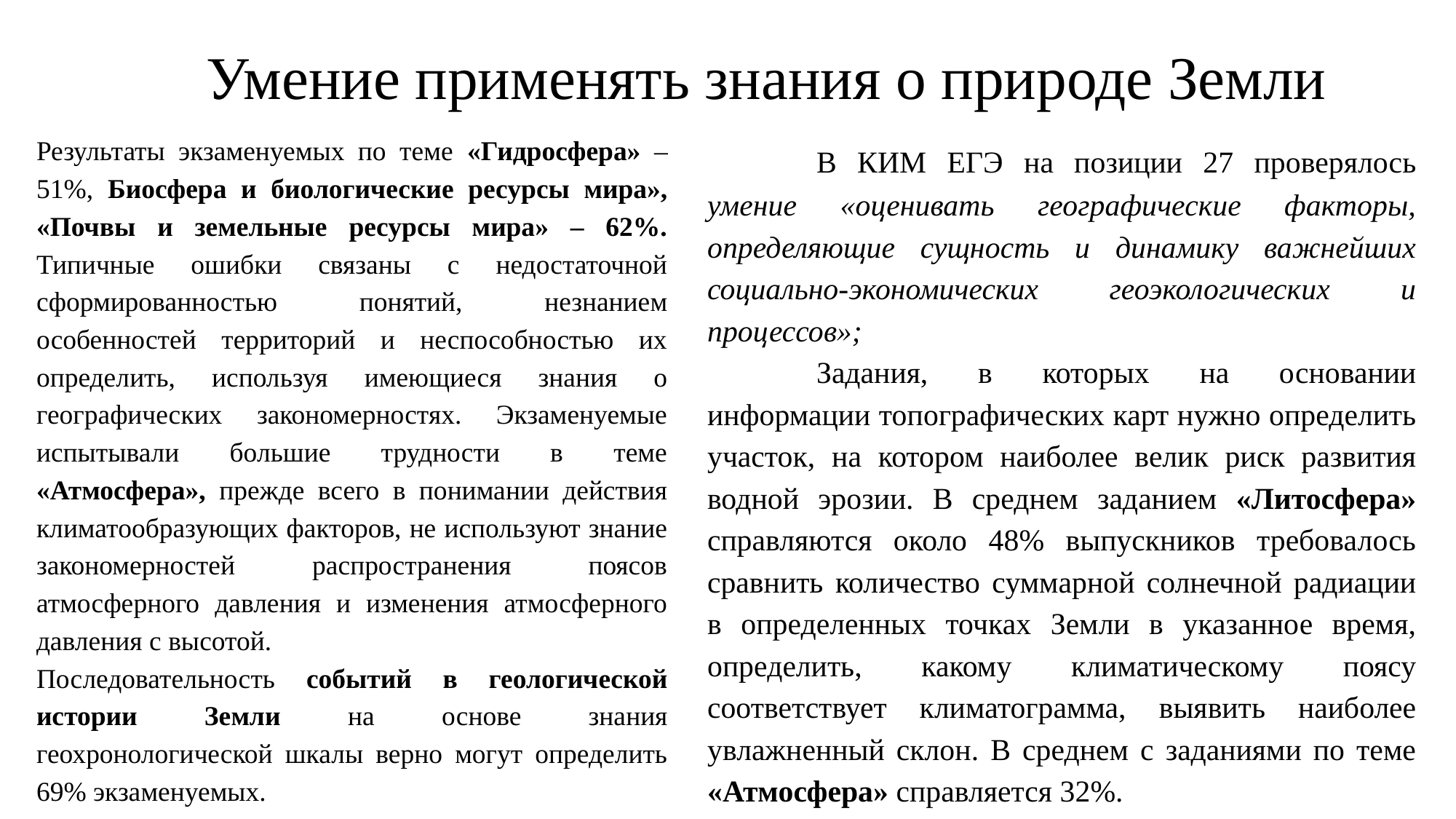

Умение применять знания о природе Земли
	В КИМ ЕГЭ на позиции 27 проверялось умение «оценивать географические факторы, определяющие сущность и динамику важнейших социально-экономических геоэкологических u процессов»;
	Задания, в которых на основании информации топографических карт нужно определить участок, на котором наиболее велик риск развития водной эрозии. B среднем заданием «Литосфера» справляются около 48% выпускников требовалось сравнить количество суммарной солнечной радиации в определенных точках Земли в указанное время, определить, какому климатическому поясу соответствует климатограмма, выявить наиболее увлажненный склон. В среднем с заданиями по теме «Атмосфера» справляется 32%.
Результаты экзаменуемых по теме «Гидросфера» – 51%, Биосфера и биологические ресурсы мира», «Почвы и земельные ресурсы мира» – 62%. Типичные ошибки связаны с недостаточной сформированностью понятий, незнанием особенностей территорий и неспособностью их определить, используя имеющиеся знания о географических закономерностях. Экзаменуемые испытывали большие трудности в теме «Атмосфера», прежде всего в понимании действия климатообразующих факторов, не используют знание закономерностей распространения поясов атмосферного давления и изменения атмосферного давления с высотой.
Последовательность событий в геологической истории Земли на основе знания геохронологической шкалы верно могут определить 69% экзаменуемых.